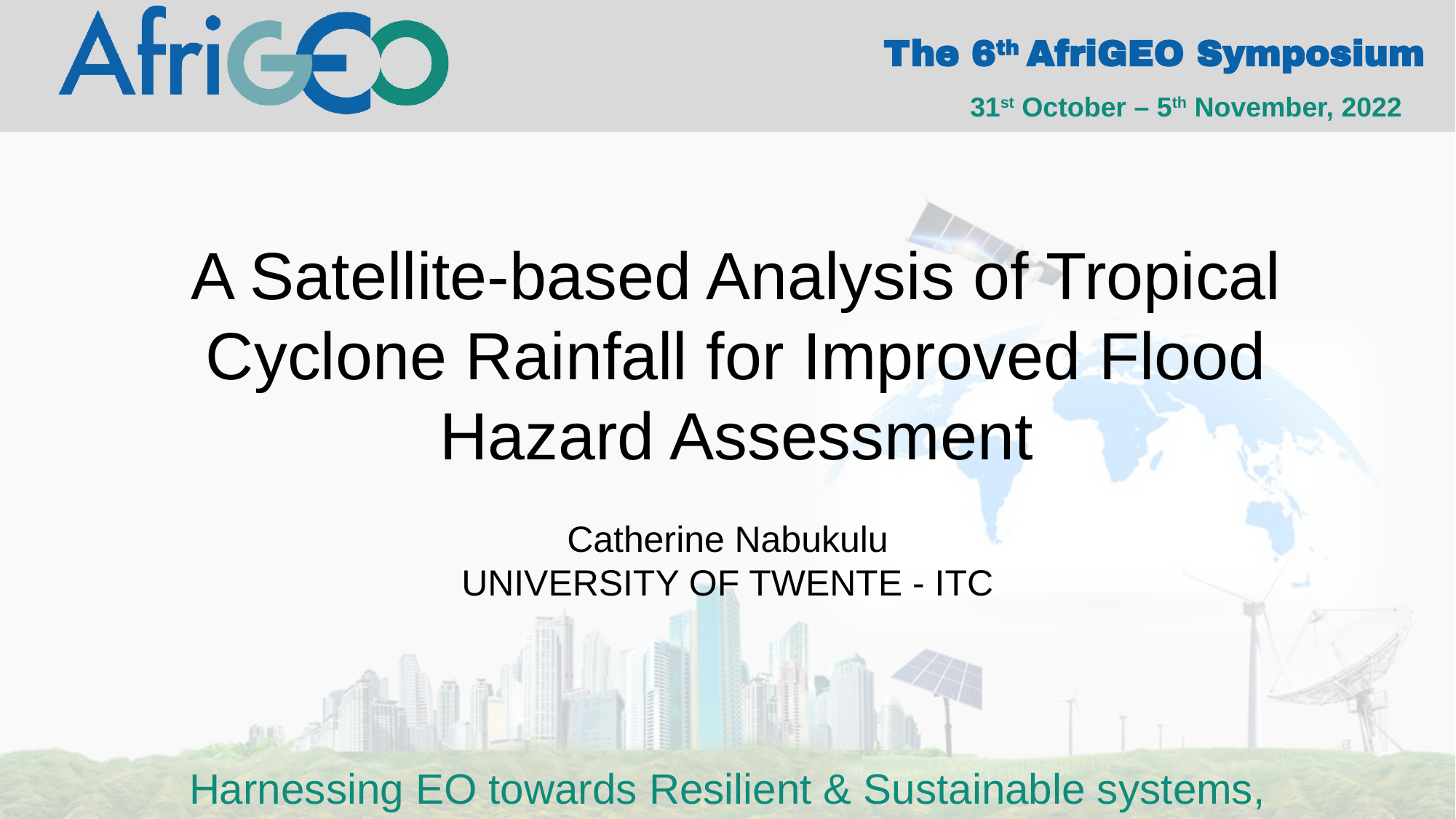

A Satellite-based Analysis of Tropical Cyclone Rainfall for Improved Flood Hazard Assessment

Catherine Nabukulu
UNIVERSITY OF TWENTE - ITC